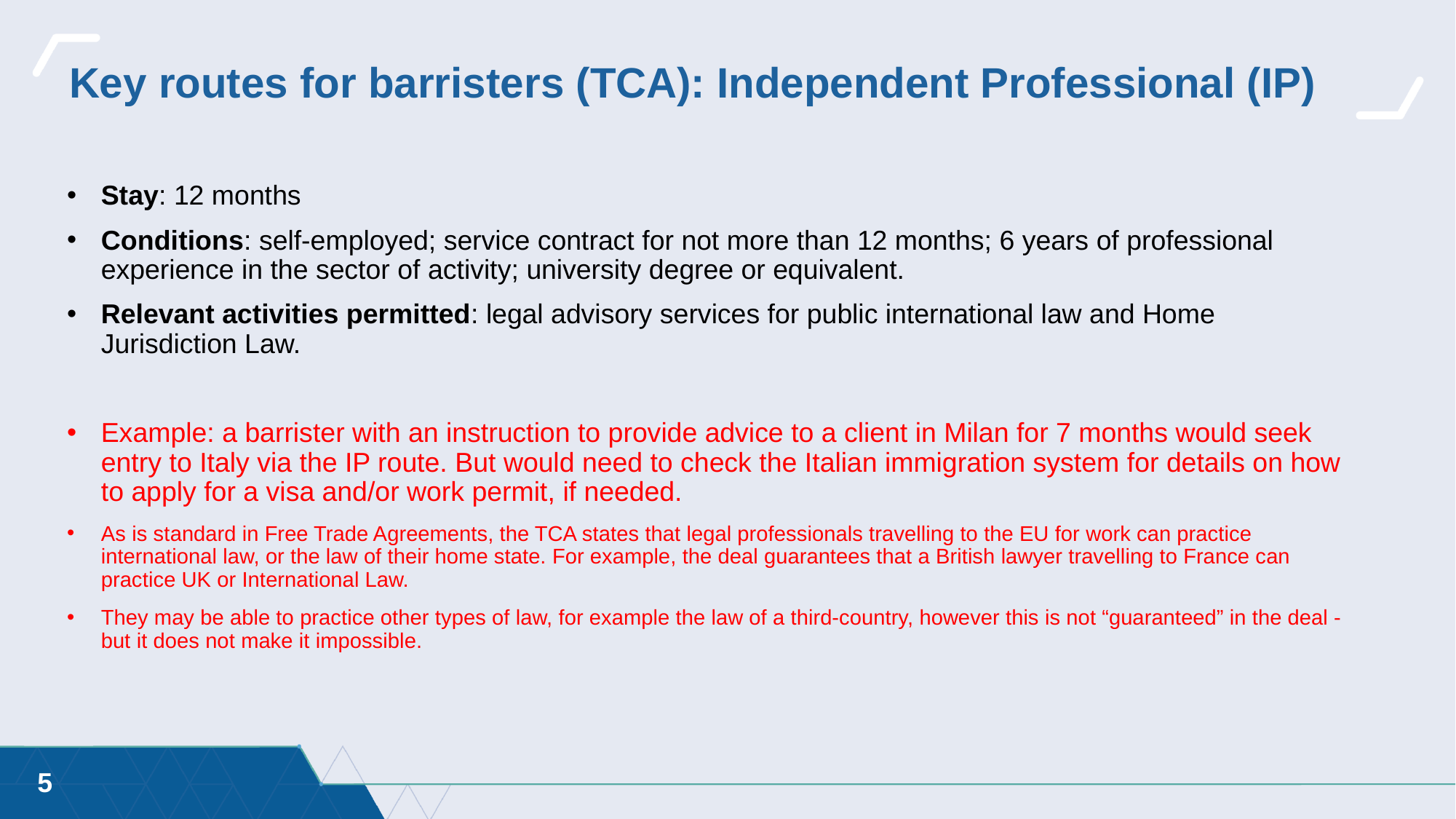

# Key routes for barristers (TCA): Independent Professional (IP)
Stay: 12 months
Conditions: self-employed; service contract for not more than 12 months; 6 years of professional experience in the sector of activity; university degree or equivalent.
Relevant activities permitted: legal advisory services for public international law and Home Jurisdiction Law.

Example: a barrister with an instruction to provide advice to a client in Milan for 7 months would seek entry to Italy via the IP route. But would need to check the Italian immigration system for details on how to apply for a visa and/or work permit, if needed.
As is standard in Free Trade Agreements, the TCA states that legal professionals travelling to the EU for work can practice international law, or the law of their home state. For example, the deal guarantees that a British lawyer travelling to France can practice UK or International Law.
They may be able to practice other types of law, for example the law of a third-country, however this is not “guaranteed” in the deal - but it does not make it impossible.

5